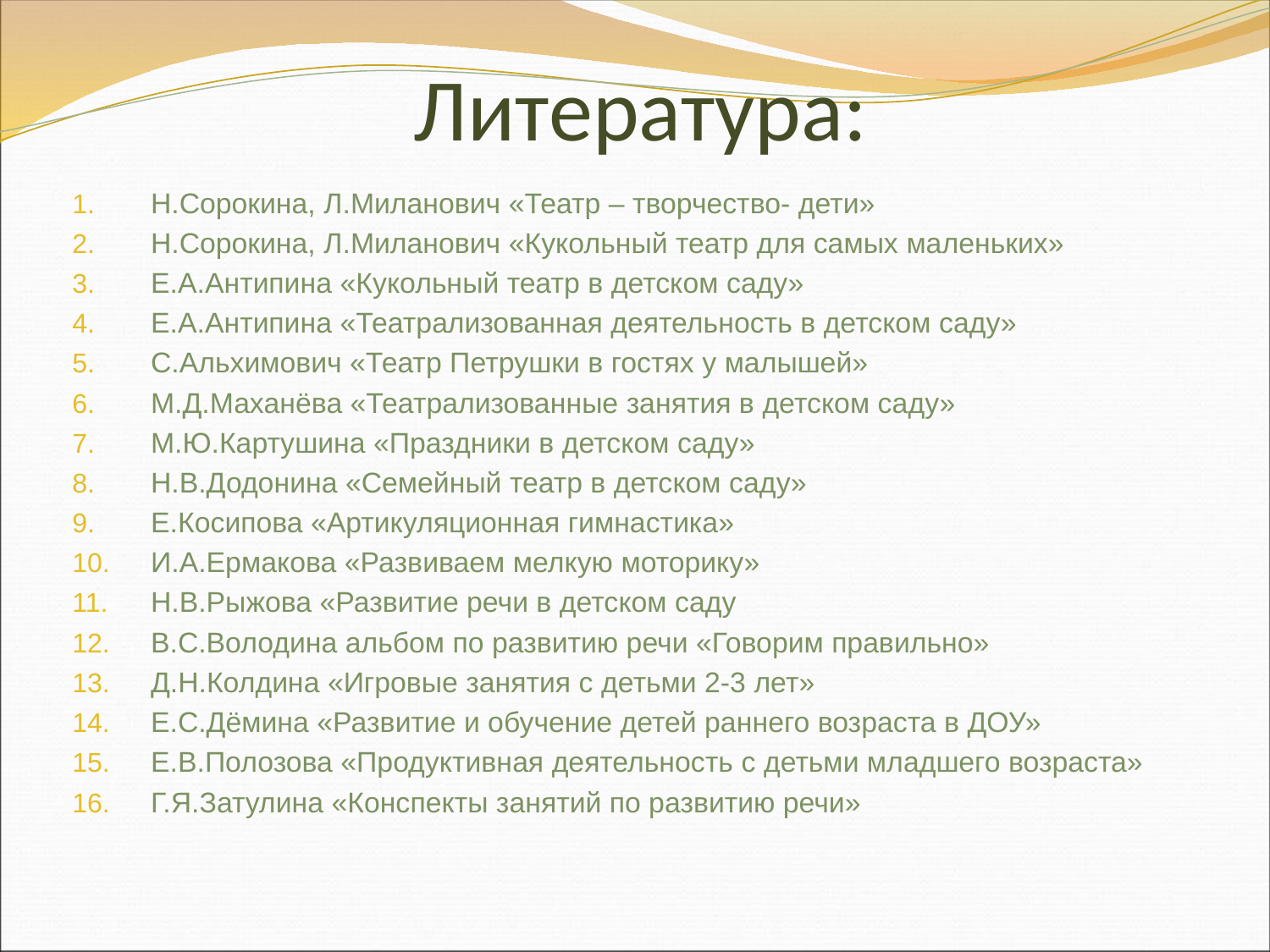

# Литература:
Н.Сорокина, Л.Миланович «Театр – творчество- дети»
Н.Сорокина, Л.Миланович «Кукольный театр для самых маленьких»
Е.А.Антипина «Кукольный театр в детском саду»
Е.А.Антипина «Театрализованная деятельность в детском саду»
С.Альхимович «Театр Петрушки в гостях у малышей»
М.Д.Маханёва «Театрализованные занятия в детском саду»
М.Ю.Картушина «Праздники в детском саду»
Н.В.Додонина «Семейный театр в детском саду»
Е.Косипова «Артикуляционная гимнастика»
И.А.Ермакова «Развиваем мелкую моторику»
Н.В.Рыжова «Развитие речи в детском саду
В.С.Володина альбом по развитию речи «Говорим правильно»
Д.Н.Колдина «Игровые занятия с детьми 2-3 лет»
Е.С.Дёмина «Развитие и обучение детей раннего возраста в ДОУ»
Е.В.Полозова «Продуктивная деятельность с детьми младшего возраста»
Г.Я.Затулина «Конспекты занятий по развитию речи»